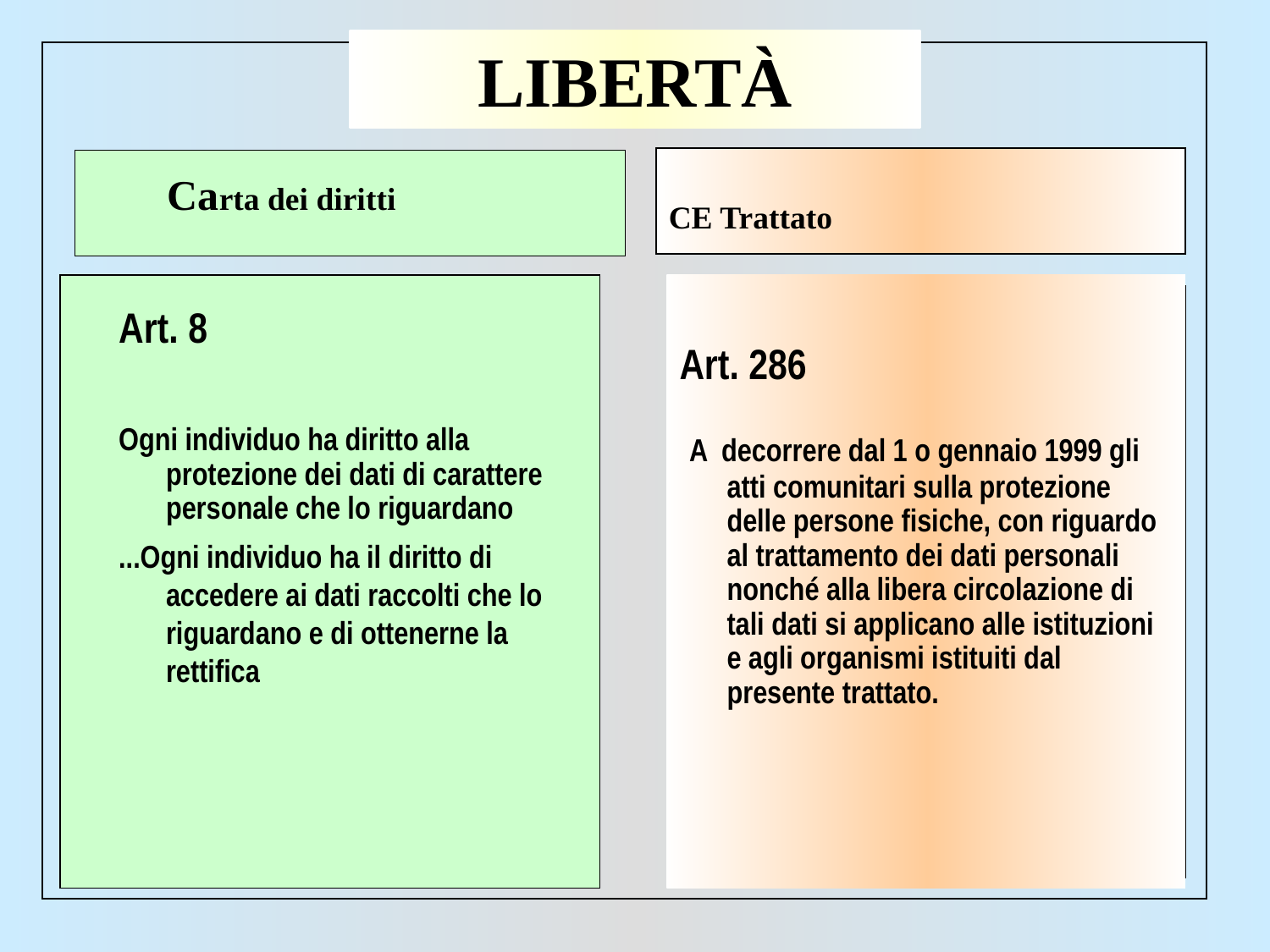

# LIBERTÀ

CE Trattato

         Carta dei diritti

Art. 8

Ogni individuo ha diritto alla protezione dei dati di carattere personale che lo riguardano
...Ogni individuo ha il diritto di accedere ai dati raccolti che lo riguardano e di ottenerne la rettifica

Art. 286

 A  decorrere dal 1 o gennaio 1999 gli atti comunitari sulla protezione delle persone fisiche, con riguardo al trattamento dei dati personali nonché alla libera circolazione di tali dati si applicano alle istituzioni e agli organismi istituiti dal presente trattato.